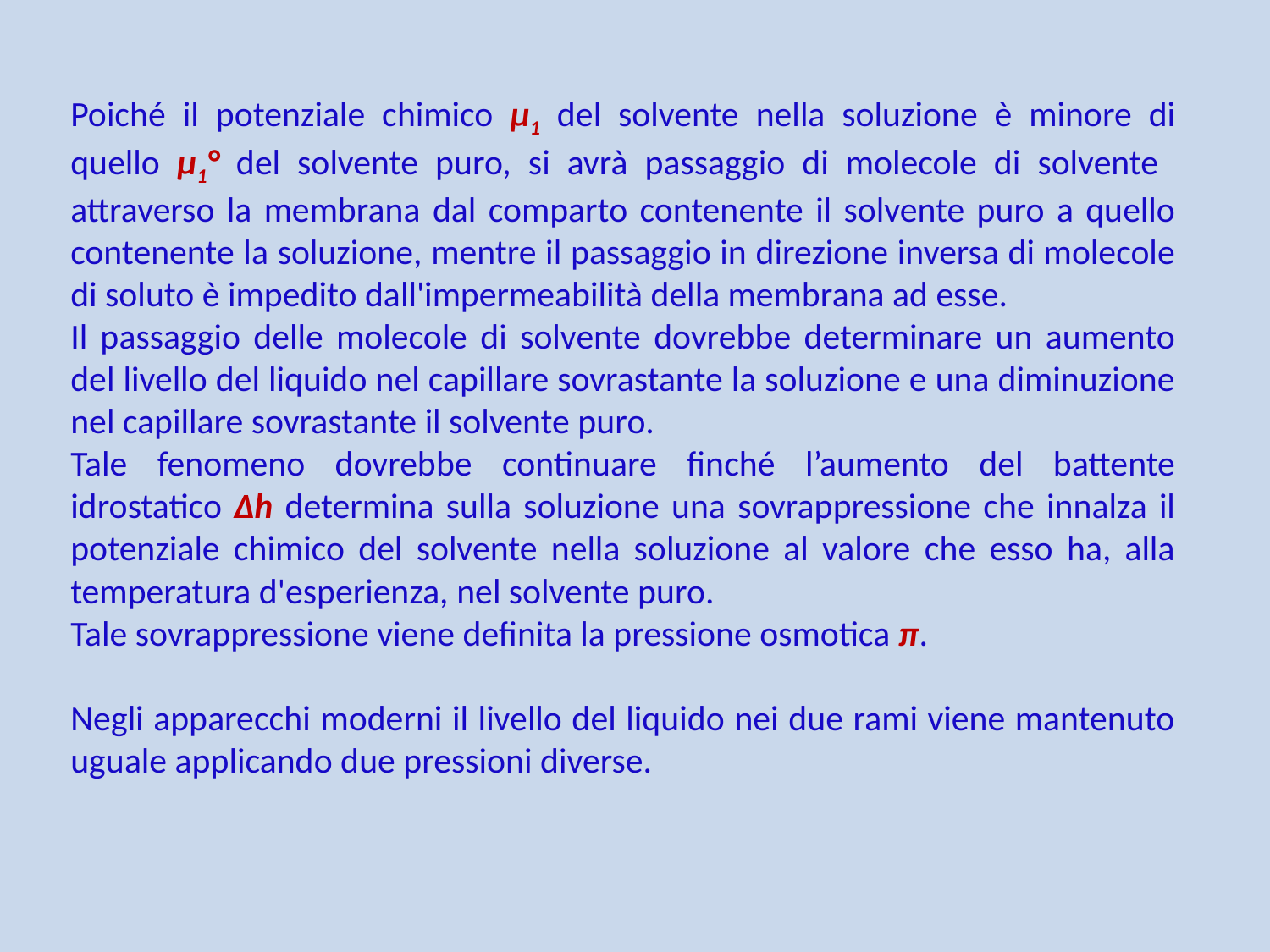

Poiché il potenziale chimico μ1 del solvente nella soluzione è minore di quello μ1° del solvente puro, si avrà passaggio di molecole di solvente  attraverso la membrana dal comparto contenente il solvente puro a quello contenente la soluzione, mentre il passaggio in direzione inversa di molecole di soluto è impedito dall'impermeabilità della membrana ad esse.
Il passaggio delle molecole di solvente dovrebbe determinare un aumento del livello del liquido nel capillare sovrastante la soluzione e una diminuzione nel capillare sovrastante il solvente puro.
Tale fenomeno dovrebbe continuare finché l’aumento del battente idrostatico Δh determina sulla soluzione una sovrappressione che innalza il potenziale chimico del solvente nella soluzione al valore che esso ha, alla temperatura d'esperienza, nel solvente puro.
Tale sovrappressione viene definita la pressione osmotica π.

Negli apparecchi moderni il livello del liquido nei due rami viene mantenuto uguale applicando due pressioni diverse.